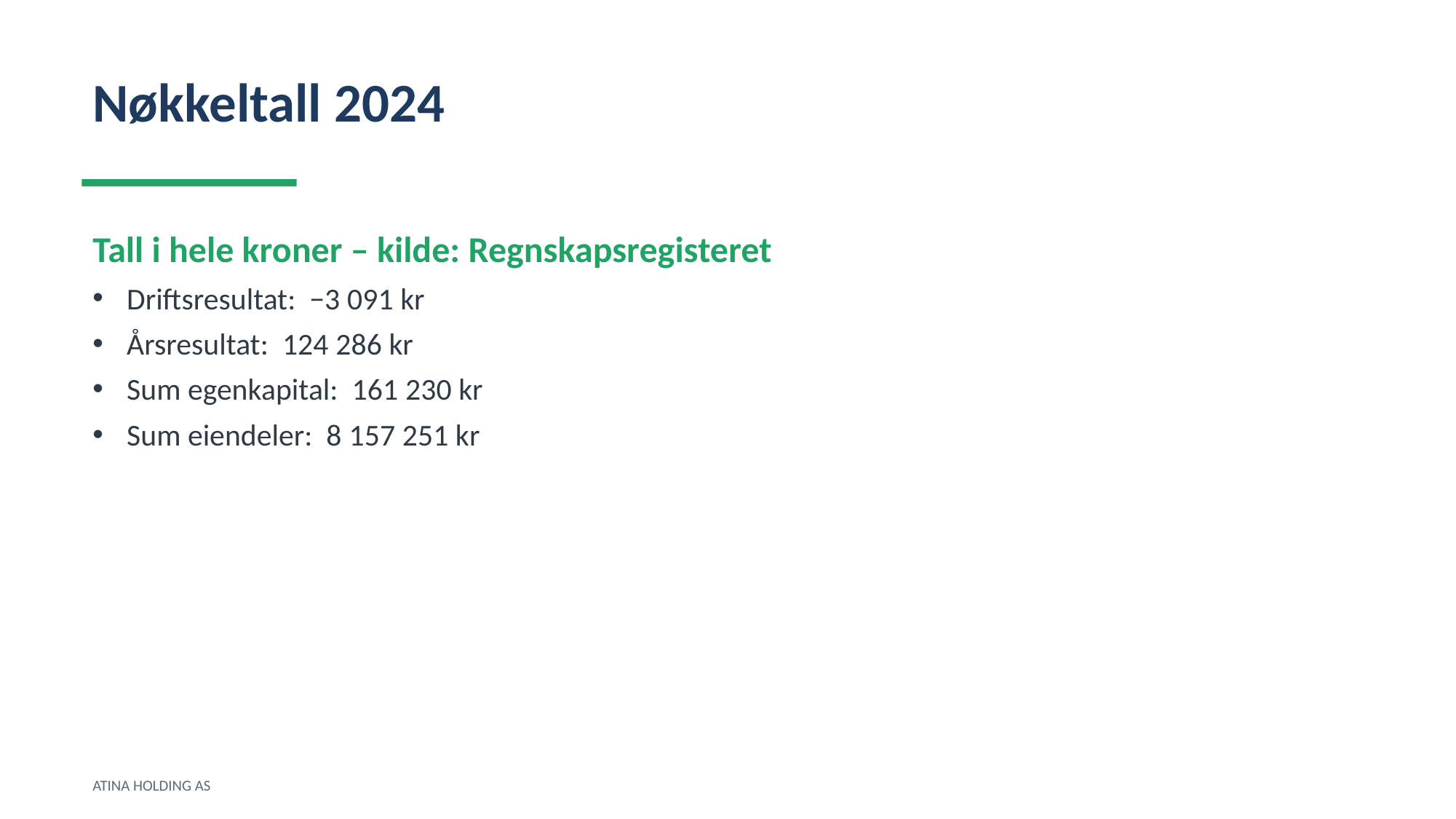

Nøkkeltall 2024

Tall i hele kroner – kilde: Regnskapsregisteret
Driftsresultat:  −3 091 kr
Årsresultat:  124 286 kr
Sum egenkapital:  161 230 kr
Sum eiendeler:  8 157 251 kr
ATINA HOLDING AS